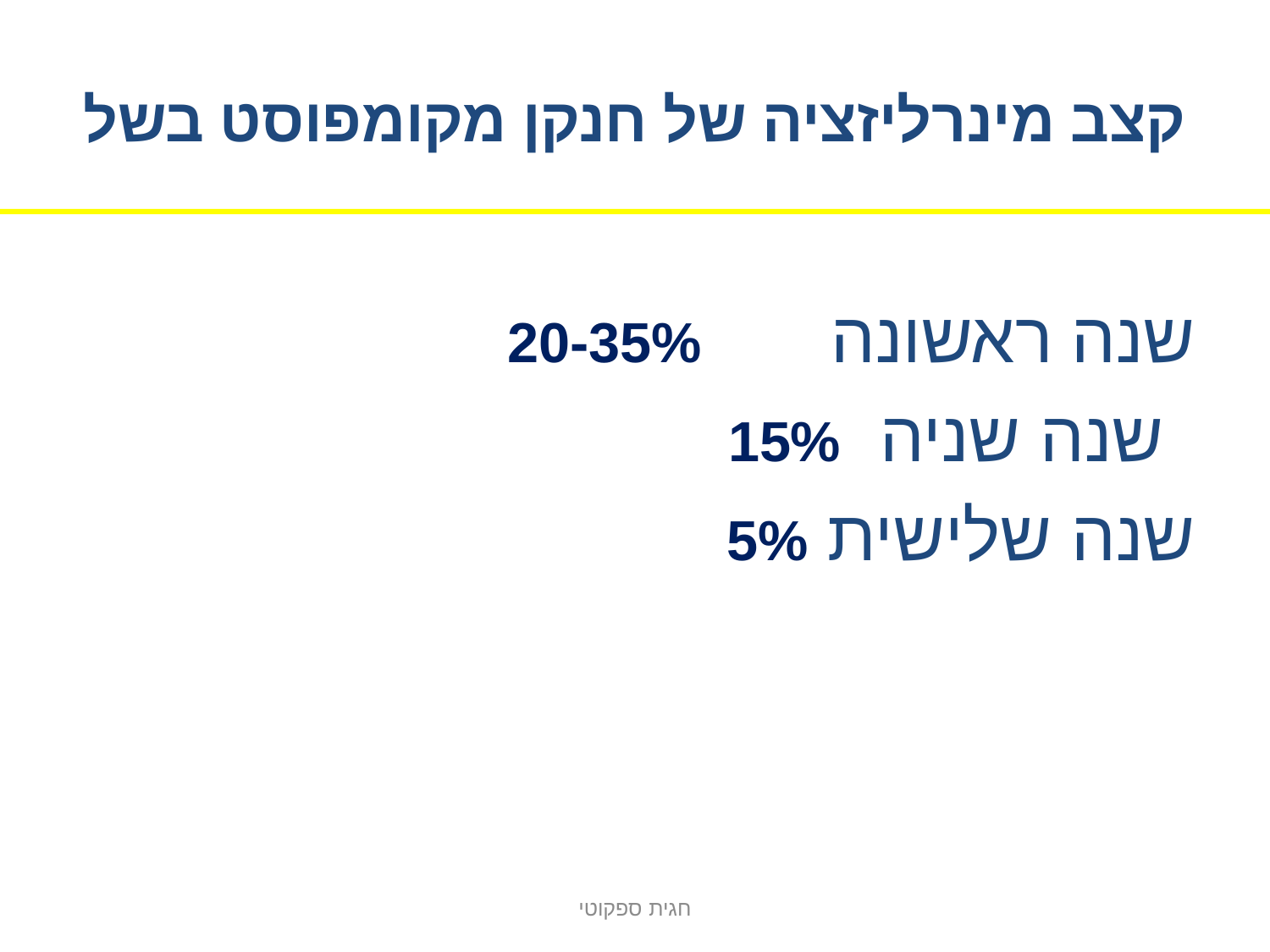

# קצב מינרליזציה של חנקן מקומפוסט בשל

שנה ראשונה       20-35%
         שנה שניה  15%
           שנה שלישית 5%
חגית ספקוטי